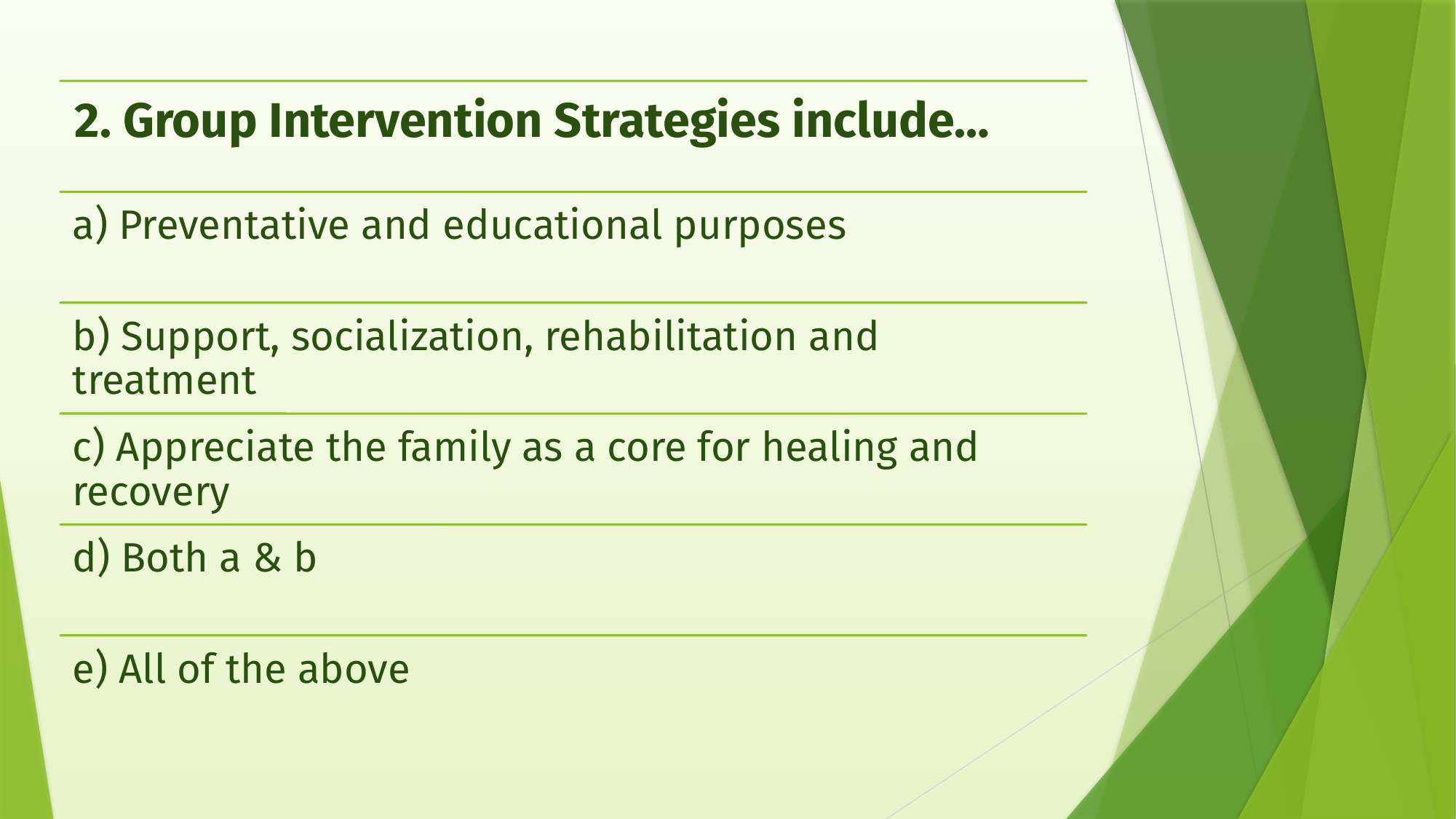

2. Group Intervention Strategies include…
a) Preventative and educational purposes
b) Support, socialization, rehabilitation and treatment
c) Appreciate the family as a core for healing and recovery
d) Both a & b
e) All of the above